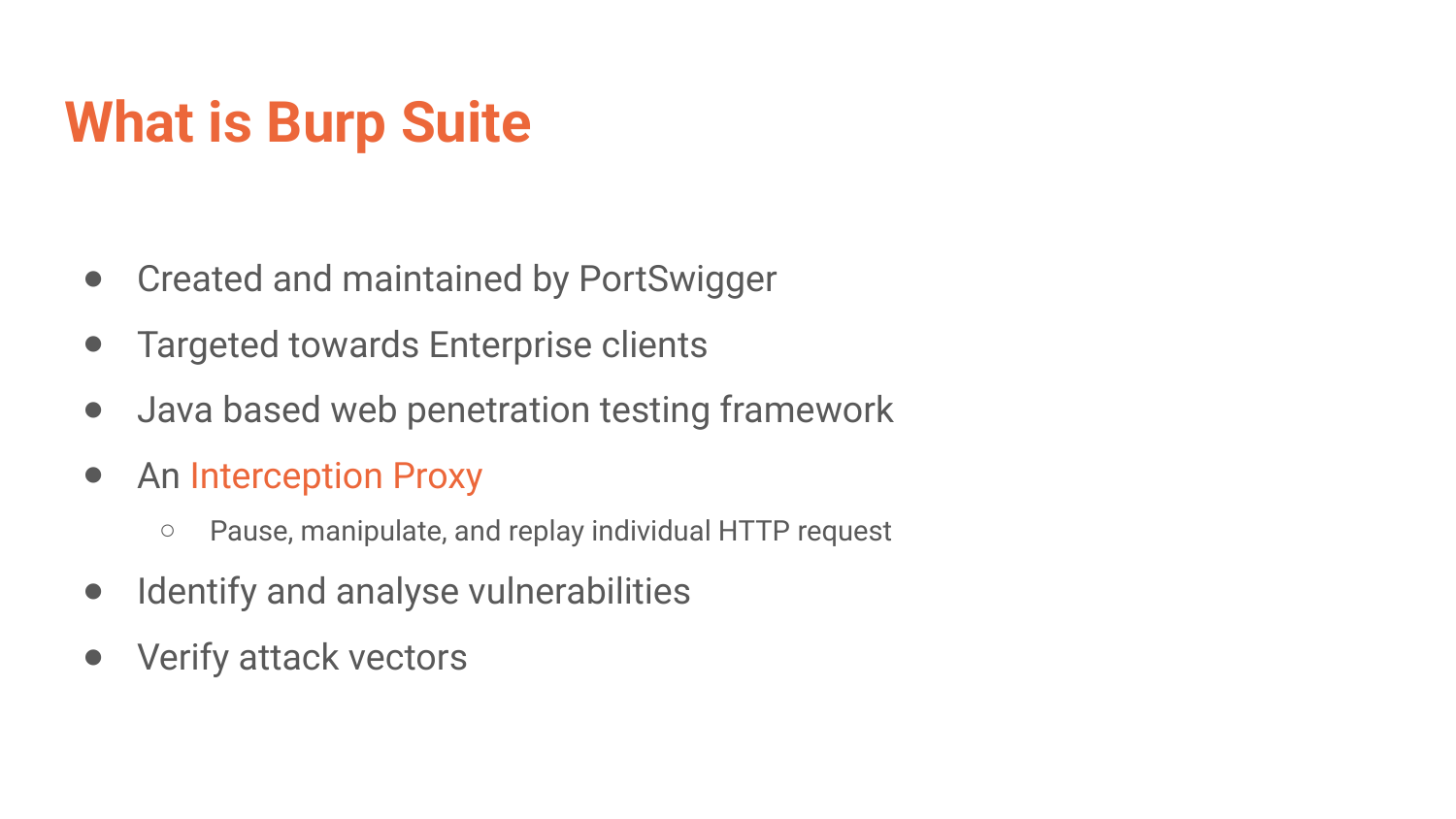

# What is Burp Suite
Created and maintained by PortSwigger
Targeted towards Enterprise clients
Java based web penetration testing framework
An Interception Proxy
Pause, manipulate, and replay individual HTTP request
Identify and analyse vulnerabilities
Verify attack vectors